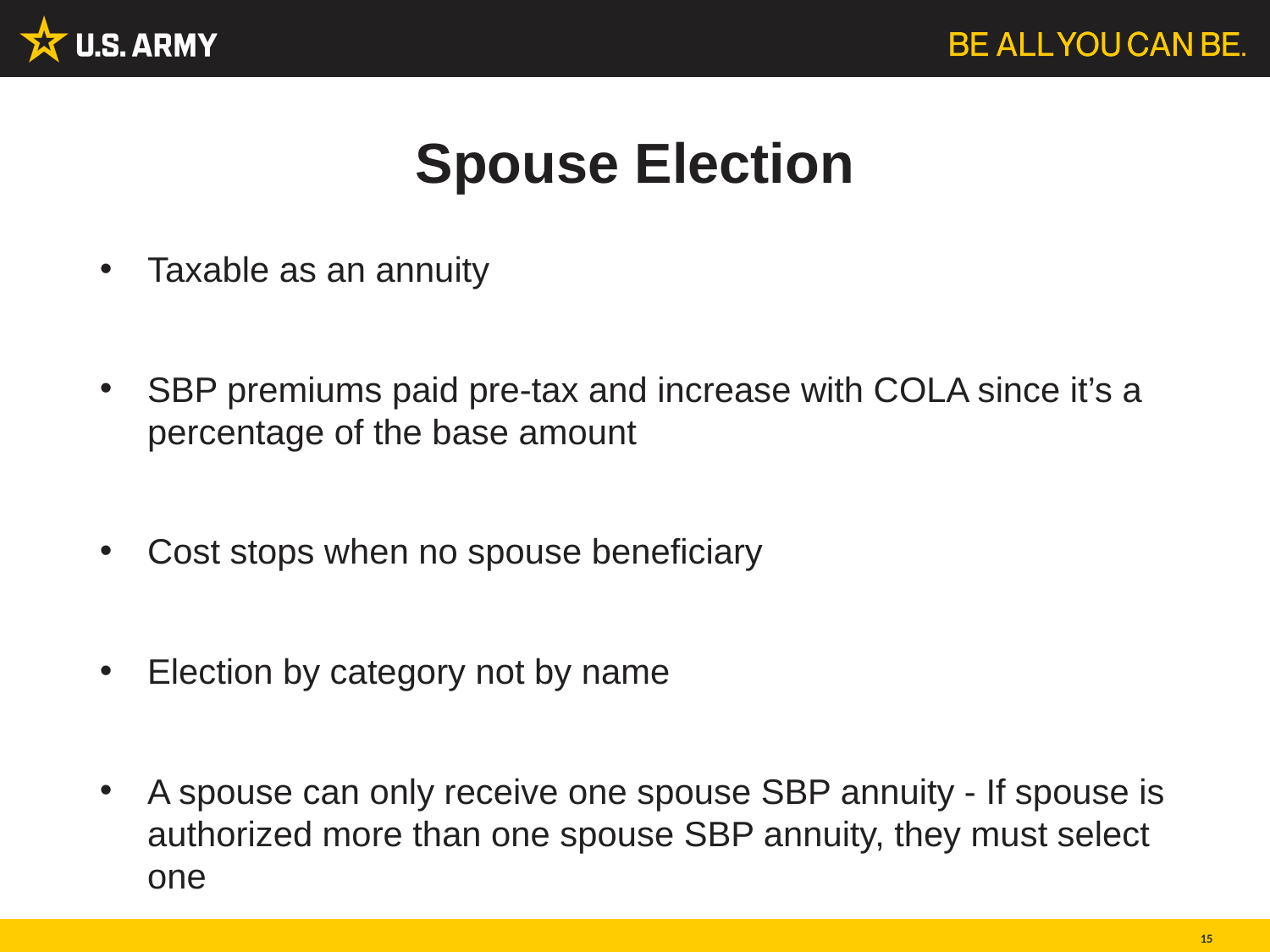

# Spouse Election
Taxable as an annuity

SBP premiums paid pre-tax and increase with COLA since it’s a percentage of the base amount

Cost stops when no spouse beneficiary

Election by category not by name

A spouse can only receive one spouse SBP annuity - If spouse is authorized more than one spouse SBP annuity, they must select one